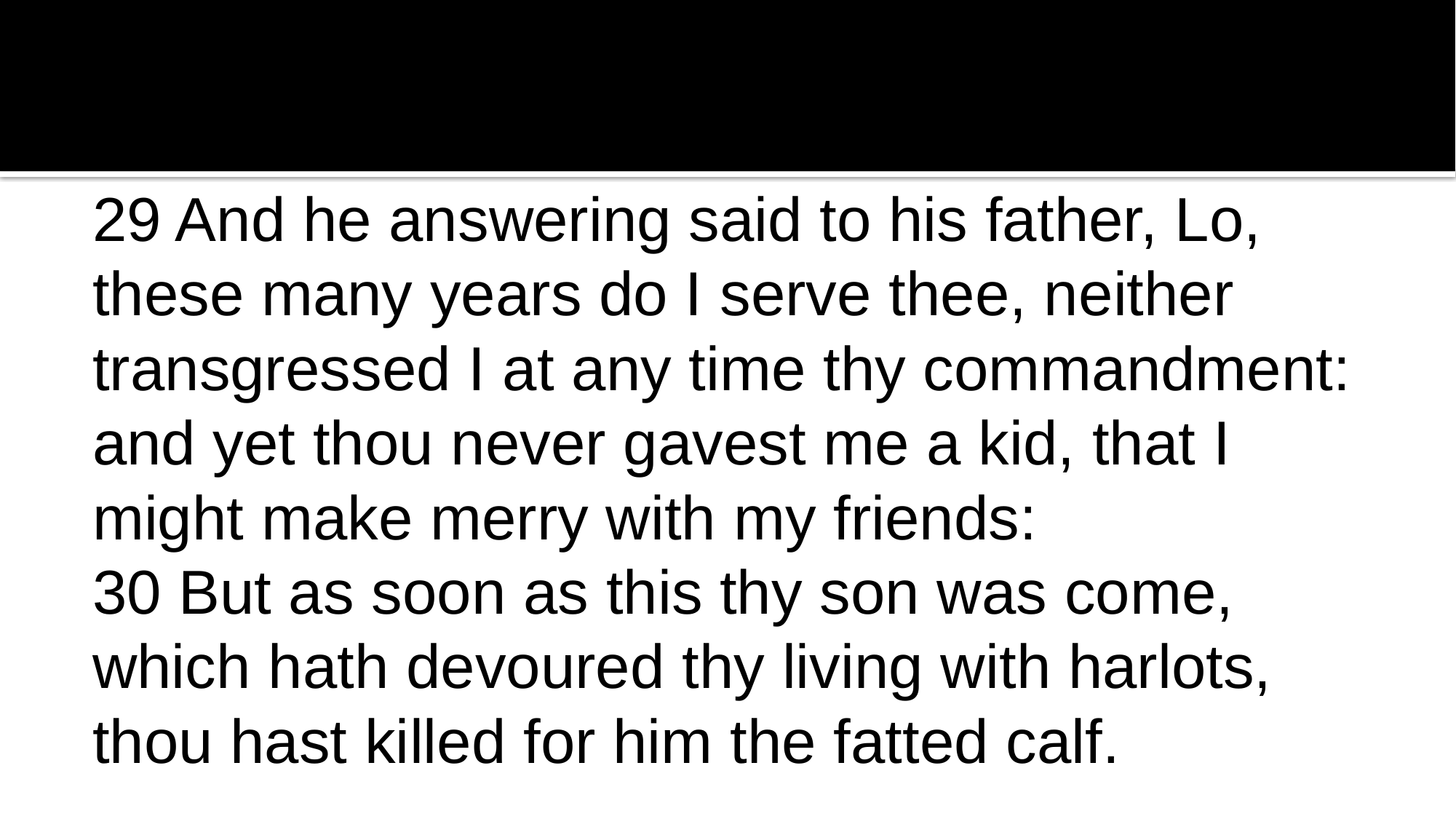

29 And he answering said to his father, Lo, these many years do I serve thee, neither transgressed I at any time thy commandment: and yet thou never gavest me a kid, that I might make merry with my friends:
30 But as soon as this thy son was come, which hath devoured thy living with harlots, thou hast killed for him the fatted calf.